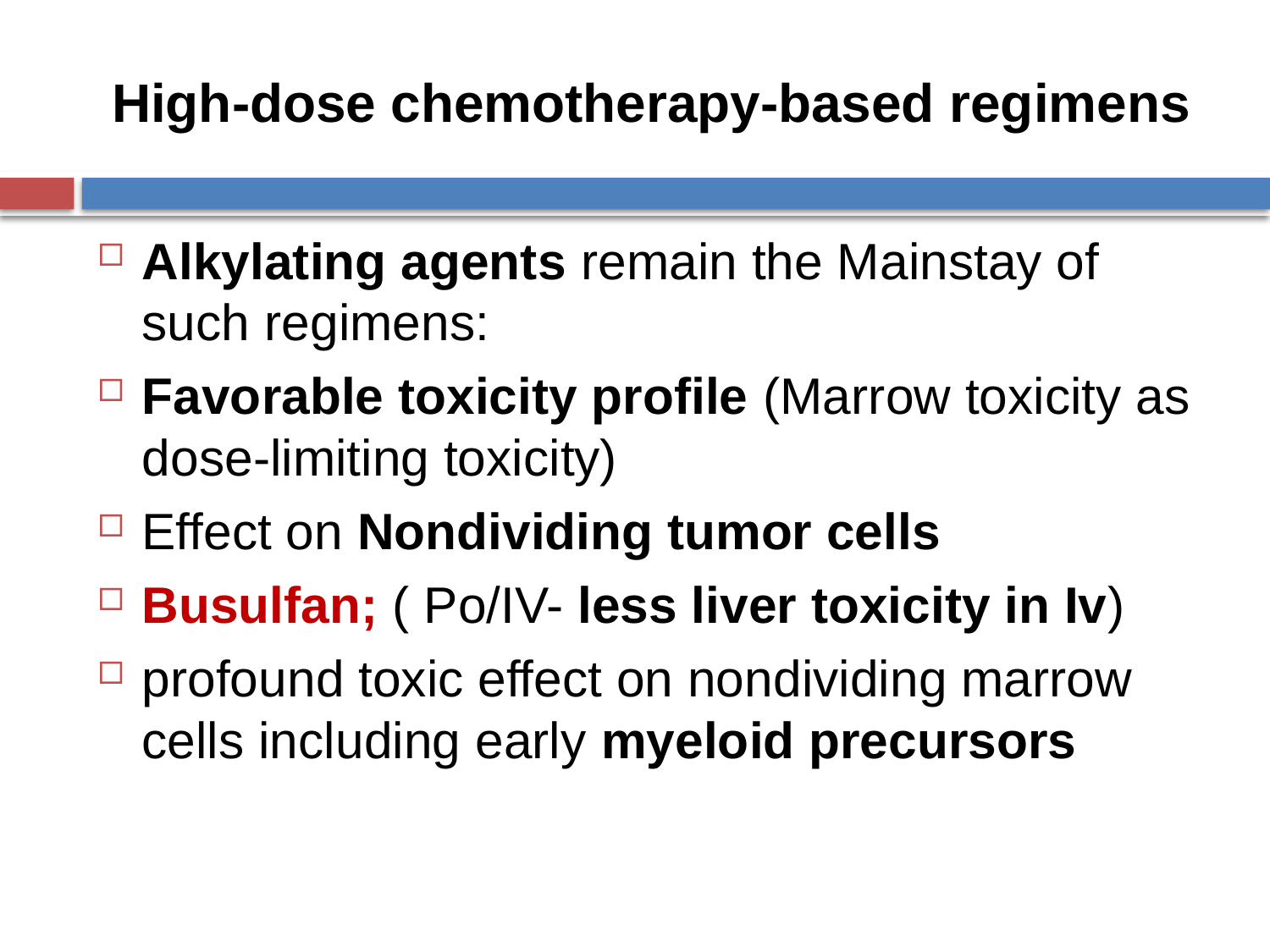

# High-dose chemotherapy-based regimens
Alkylating agents remain the Mainstay of such regimens:
Favorable toxicity proﬁle (Marrow toxicity as dose-limiting toxicity)
Effect on Nondividing tumor cells
Busulfan; ( Po/IV- less liver toxicity in Iv)
profound toxic effect on nondividing marrow cells including early myeloid precursors